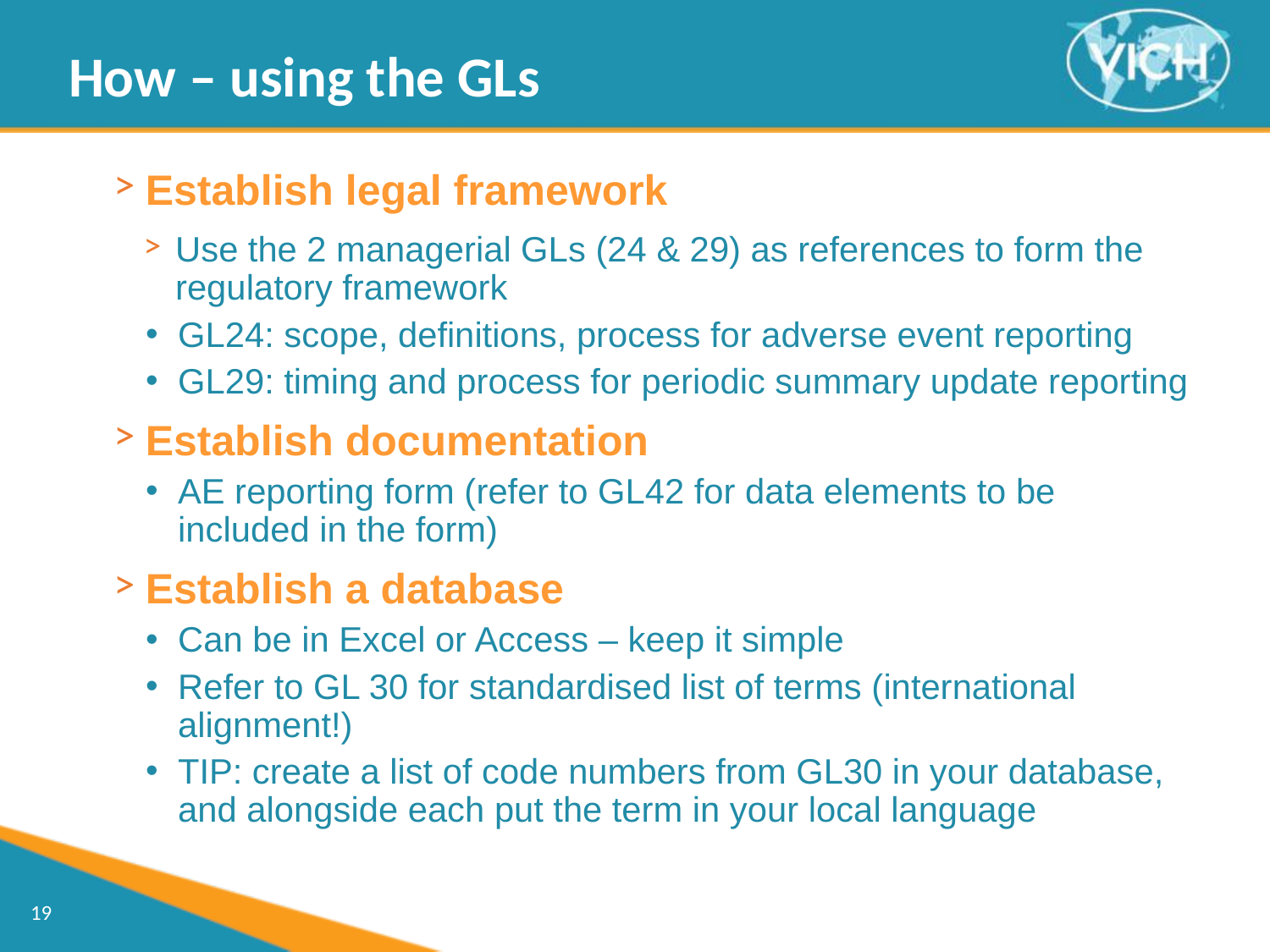

How – using the GLs
Establish legal framework
Use the 2 managerial GLs (24 & 29) as references to form the regulatory framework
GL24: scope, definitions, process for adverse event reporting
GL29: timing and process for periodic summary update reporting
Establish documentation
AE reporting form (refer to GL42 for data elements to be included in the form)
Establish a database
Can be in Excel or Access – keep it simple
Refer to GL 30 for standardised list of terms (international alignment!)
TIP: create a list of code numbers from GL30 in your database, and alongside each put the term in your local language